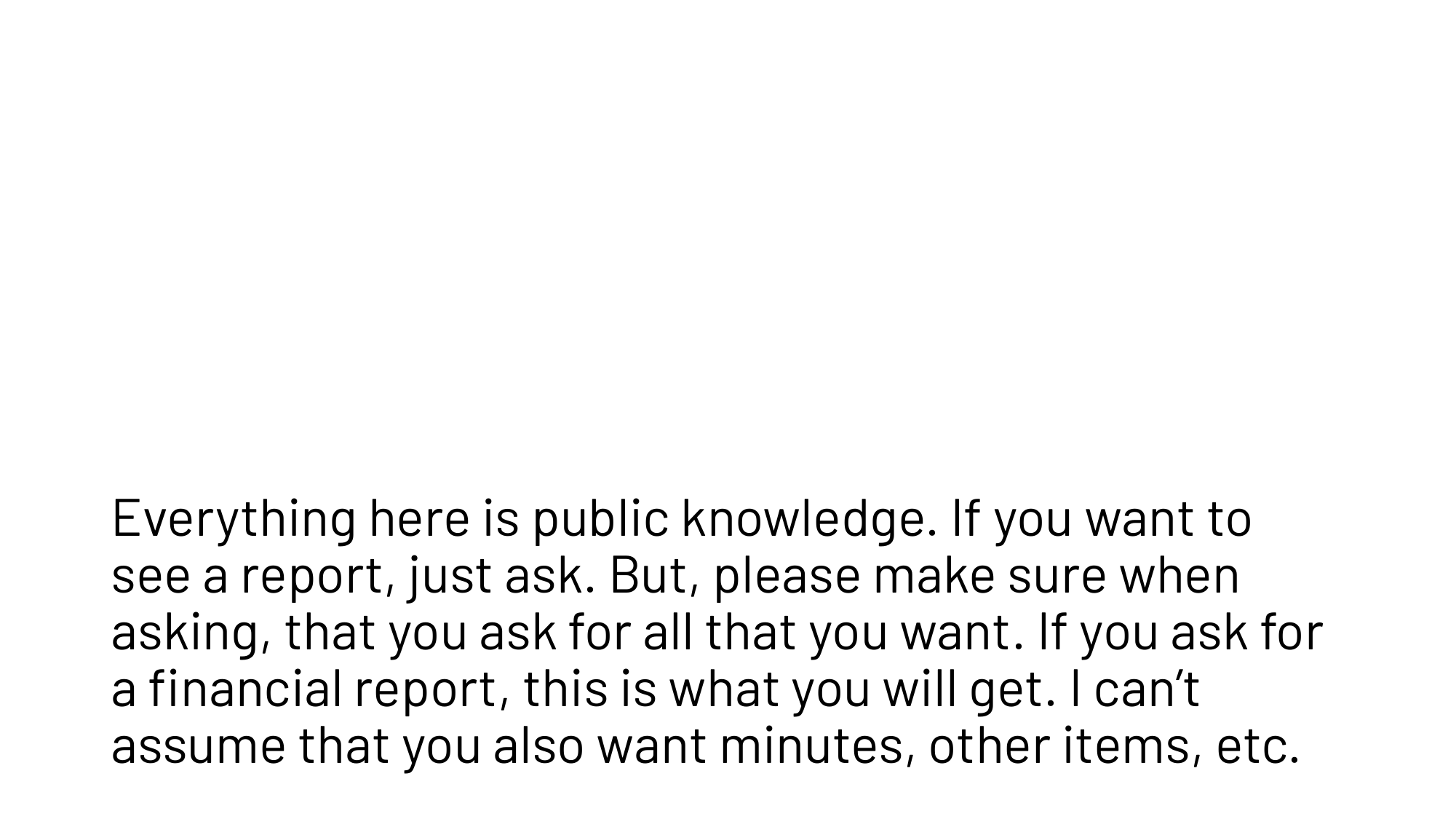

# Everything here is public knowledge. If you want to see a report, just ask. But, please make sure when asking, that you ask for all that you want. If you ask for a financial report, this is what you will get. I can’t assume that you also want minutes, other items, etc.